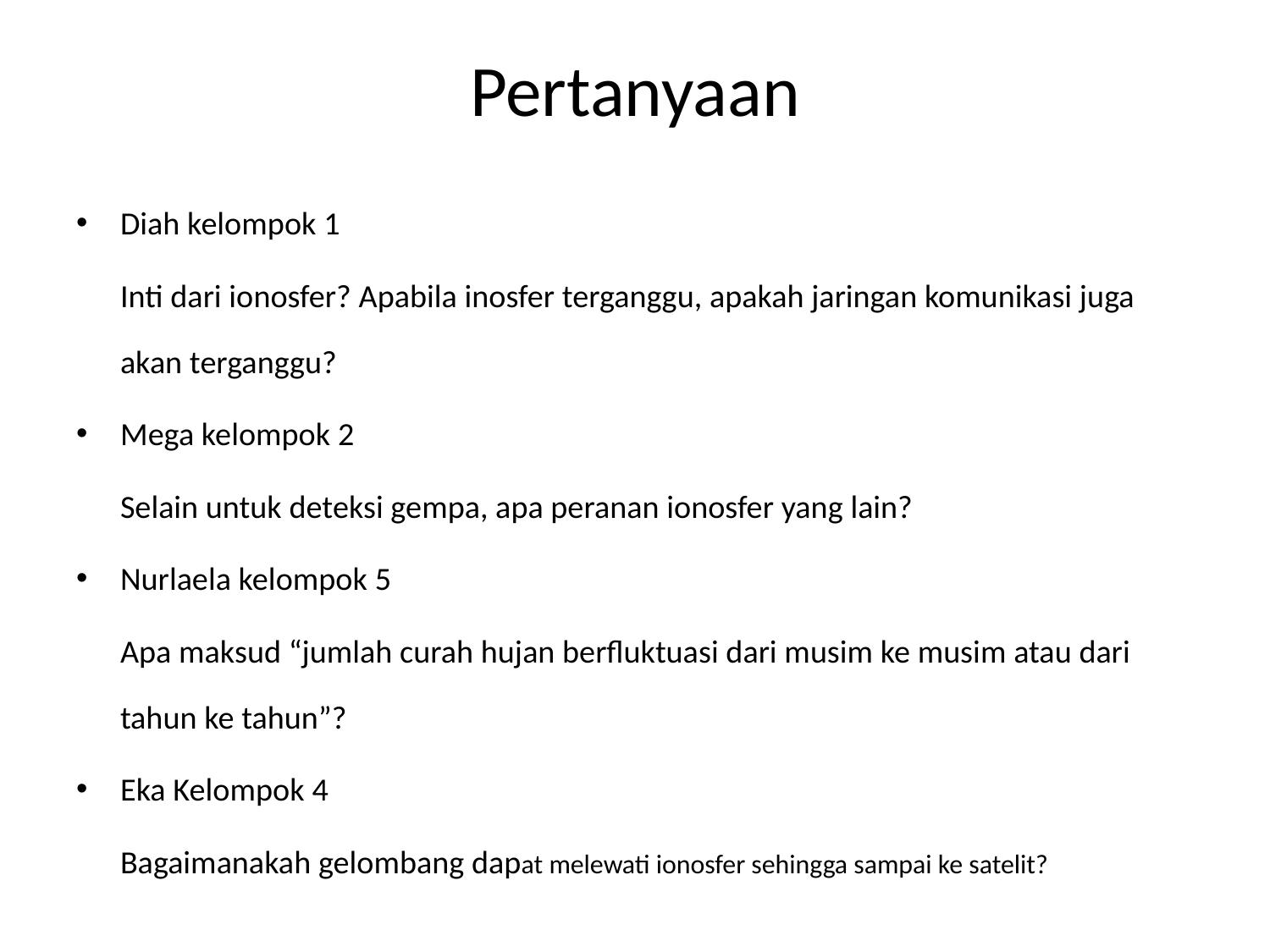

# Pertanyaan
Diah kelompok 1
	Inti dari ionosfer? Apabila inosfer terganggu, apakah jaringan komunikasi juga akan terganggu?
Mega kelompok 2
	Selain untuk deteksi gempa, apa peranan ionosfer yang lain?
Nurlaela kelompok 5
	Apa maksud “jumlah curah hujan berfluktuasi dari musim ke musim atau dari tahun ke tahun”?
Eka Kelompok 4
	Bagaimanakah gelombang dapat melewati ionosfer sehingga sampai ke satelit?